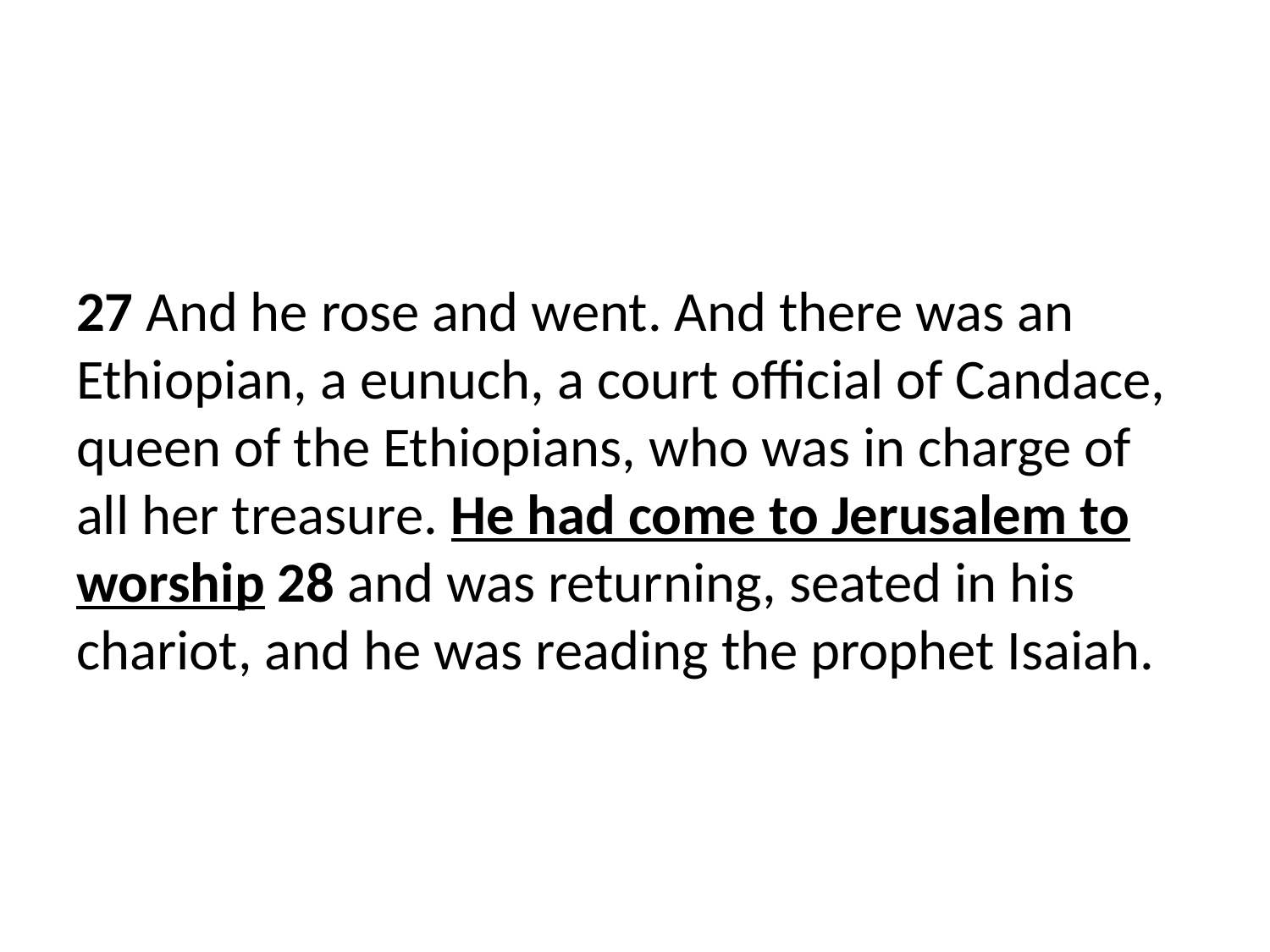

27 And he rose and went. And there was an Ethiopian, a eunuch, a court official of Candace, queen of the Ethiopians, who was in charge of all her treasure. He had come to Jerusalem to worship 28 and was returning, seated in his chariot, and he was reading the prophet Isaiah.